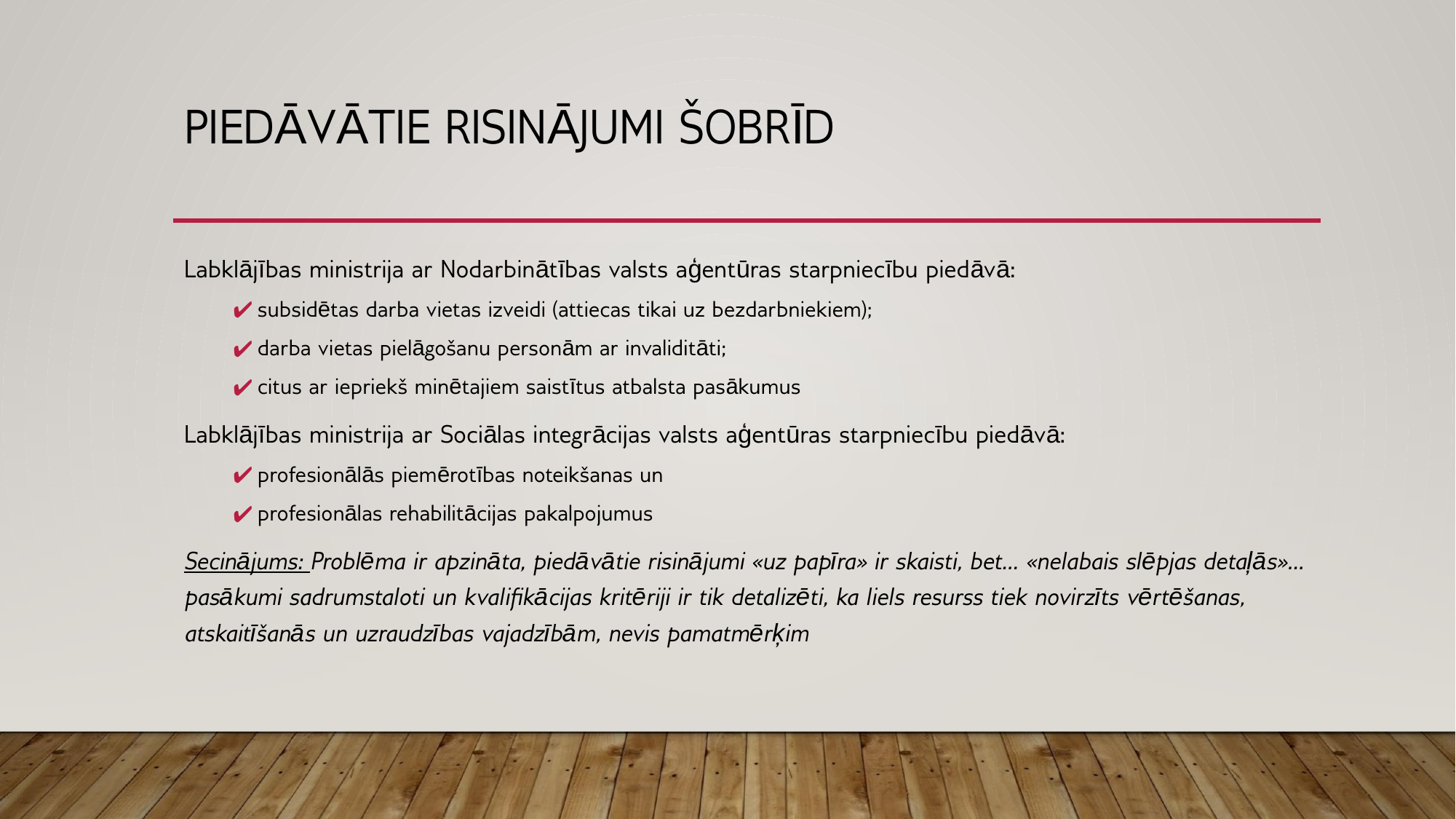

# PIEDĀVĀTIE RISINĀJUMI ŠOBRĪD
Labklājības ministrija ar Nodarbinātības valsts aģentūras starpniecību piedāvā:
subsidētas darba vietas izveidi (attiecas tikai uz bezdarbniekiem);
darba vietas pielāgošanu personām ar invaliditāti;
citus ar iepriekš minētajiem saistītus atbalsta pasākumus
Labklājības ministrija ar Sociālas integrācijas valsts aģentūras starpniecību piedāvā:
profesionālās piemērotības noteikšanas un
profesionālas rehabilitācijas pakalpojumus
Secinājums: Problēma ir apzināta, piedāvātie risinājumi «uz papīra» ir skaisti, bet… «nelabais slēpjas detaļās»…pasākumi sadrumstaloti un kvalifikācijas kritēriji ir tik detalizēti, ka liels resurss tiek novirzīts vērtēšanas, atskaitīšanās un uzraudzības vajadzībām, nevis pamatmērķim